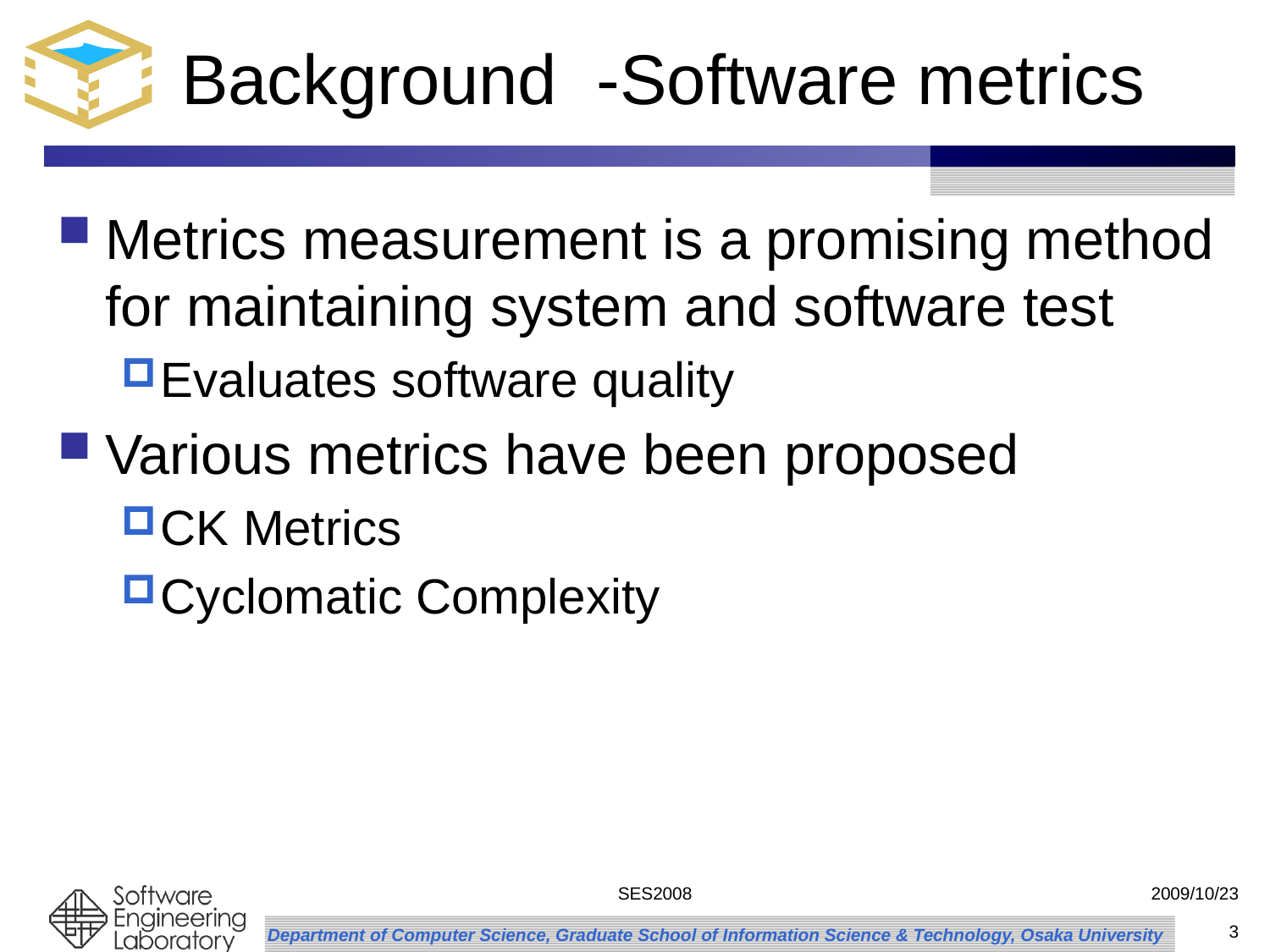

# Background  -Software metrics
Metrics measurement is a promising method for maintaining system and software test
Evaluates software quality
Various metrics have been proposed
CK Metrics
Cyclomatic Complexity
SES2008
2009/10/23
3